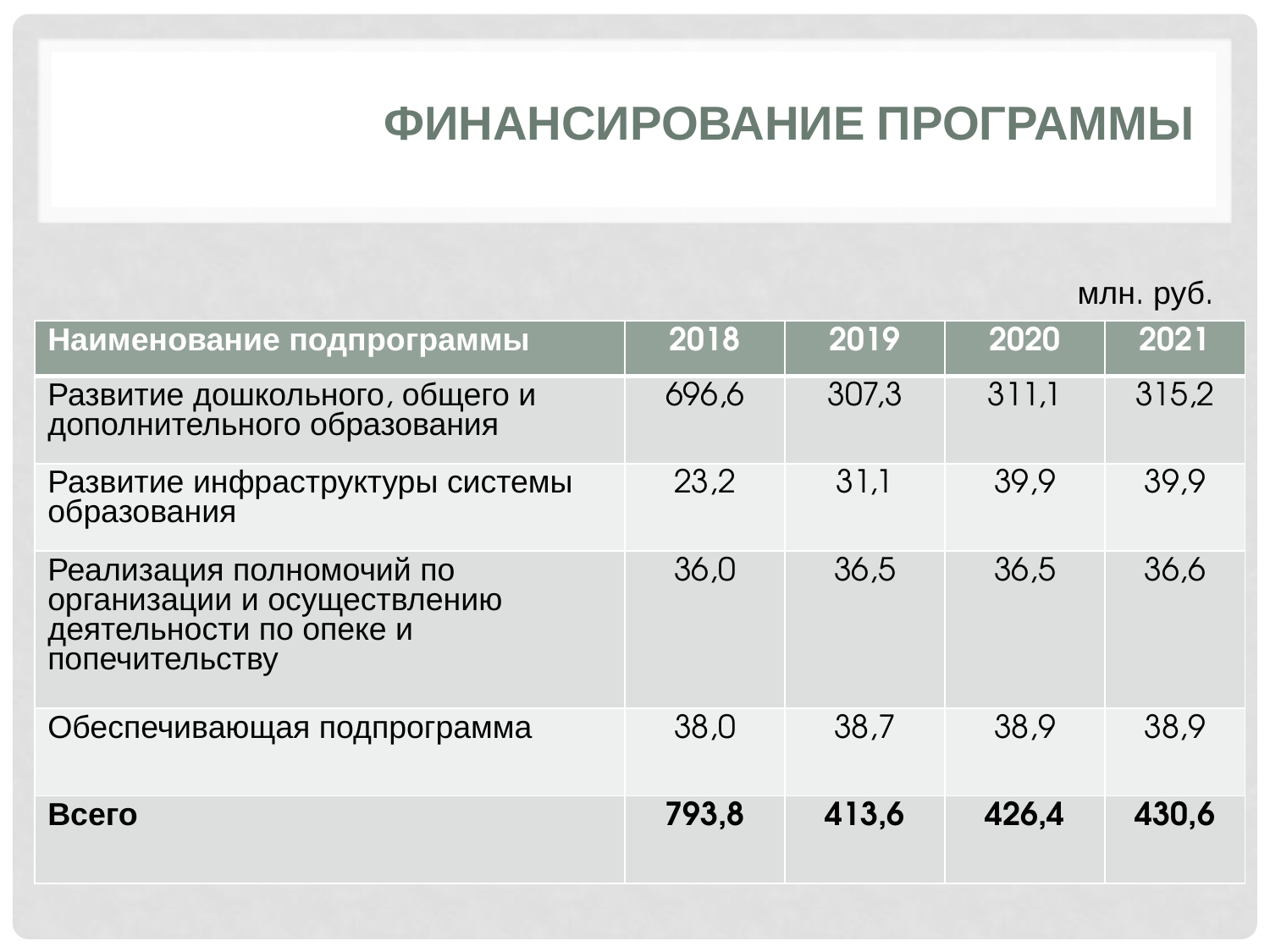

# Финансирование программы
млн. руб.
| Наименование подпрограммы | 2018 | 2019 | 2020 | 2021 |
| --- | --- | --- | --- | --- |
| Развитие дошкольного, общего и дополнительного образования | 696,6 | 307,3 | 311,1 | 315,2 |
| Развитие инфраструктуры системы образования | 23,2 | 31,1 | 39,9 | 39,9 |
| Реализация полномочий по организации и осуществлению деятельности по опеке и попечительству | 36,0 | 36,5 | 36,5 | 36,6 |
| Обеспечивающая подпрограмма | 38,0 | 38,7 | 38,9 | 38,9 |
| Всего | 793,8 | 413,6 | 426,4 | 430,6 |